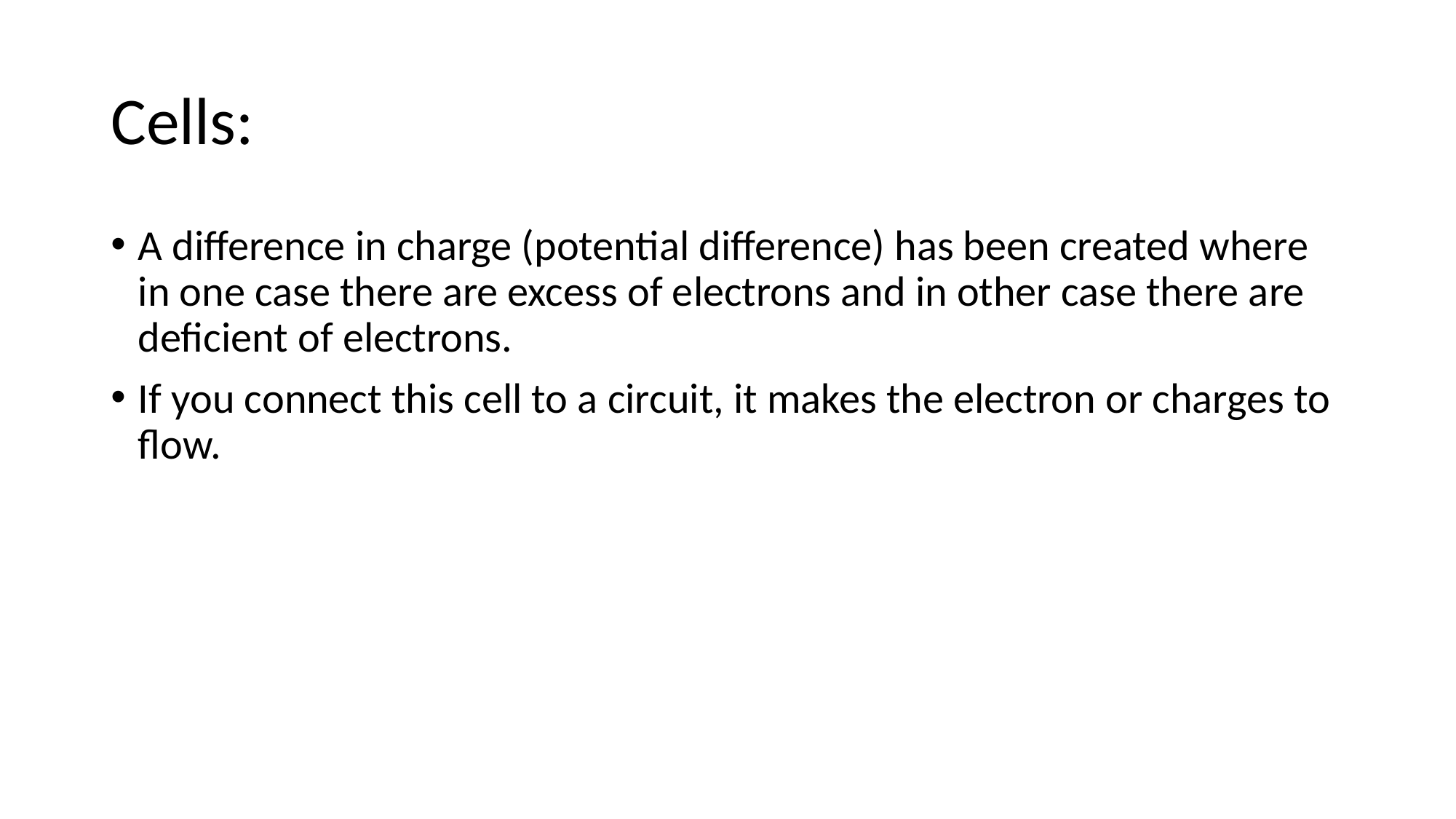

# Cells:
A difference in charge (potential difference) has been created where in one case there are excess of electrons and in other case there are deficient of electrons.
If you connect this cell to a circuit, it makes the electron or charges to flow.